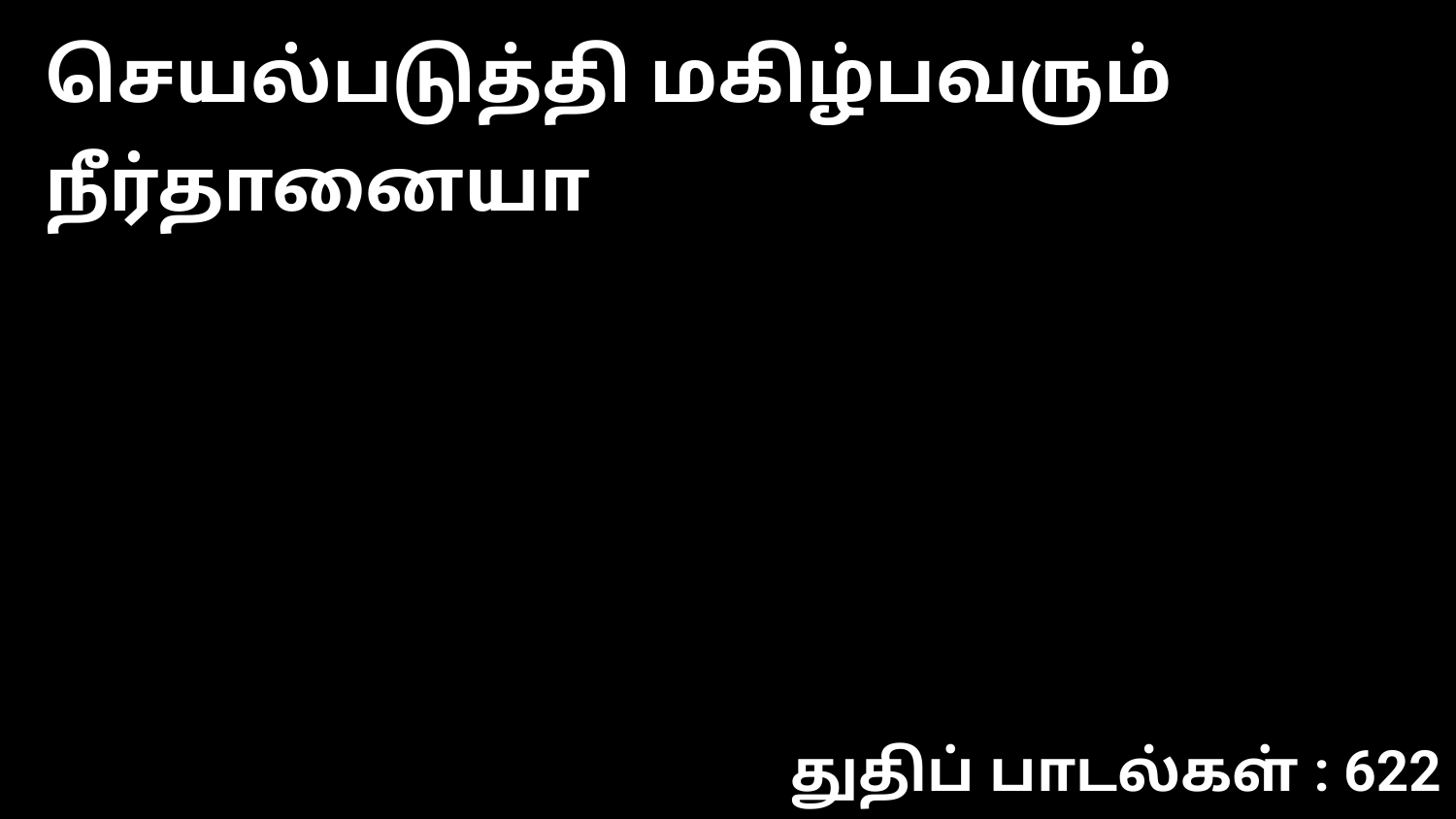

செயல்படுத்தி மகிழ்பவரும் நீர்தானையா
துதிப் பாடல்கள் : 622